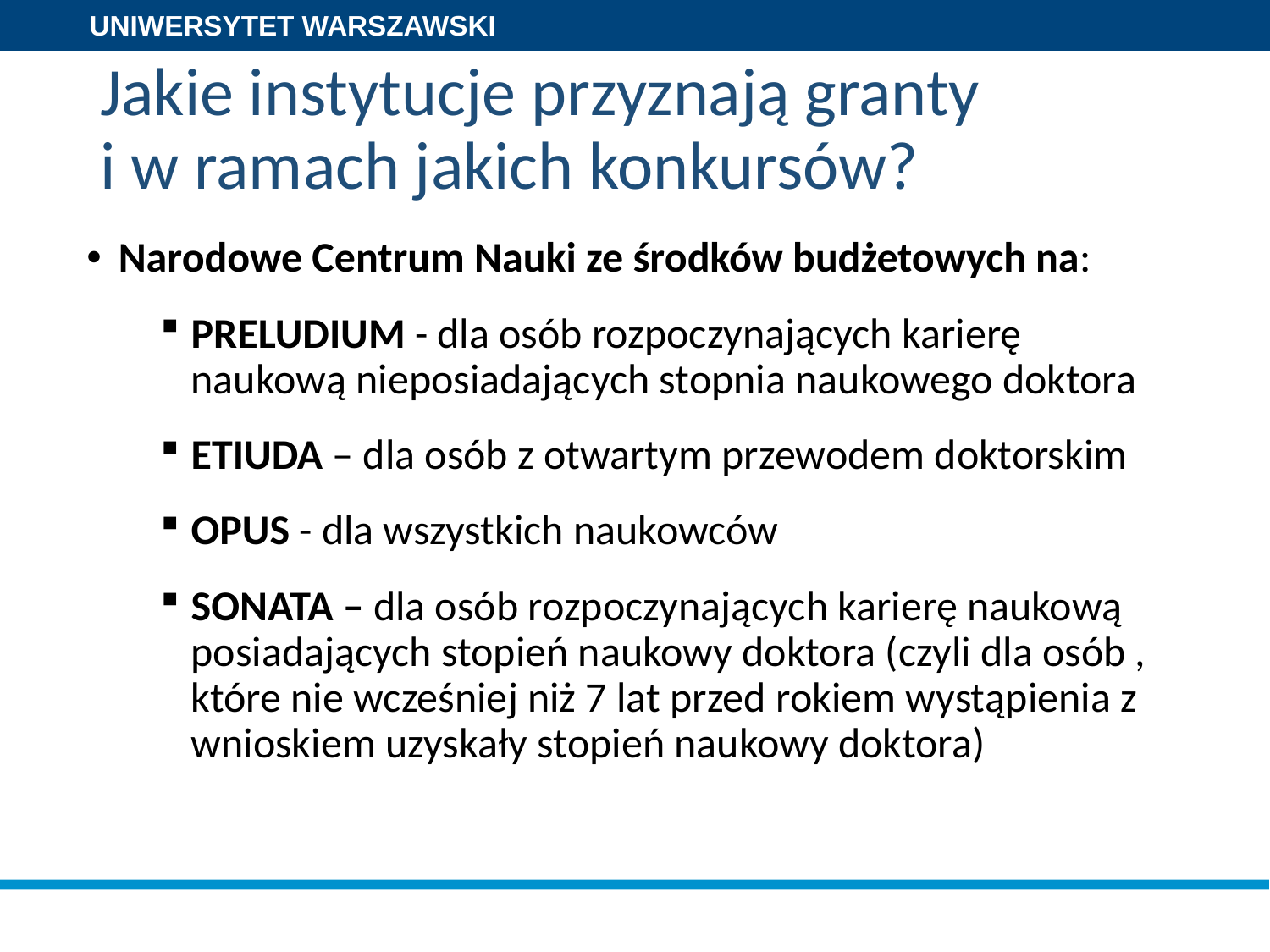

# Jakie instytucje przyznają granty i w ramach jakich konkursów?
Narodowe Centrum Nauki ze środków budżetowych na:
PRELUDIUM - dla osób rozpoczynających karierę naukową nieposiadających stopnia naukowego doktora
ETIUDA – dla osób z otwartym przewodem doktorskim
OPUS - dla wszystkich naukowców
SONATA – dla osób rozpoczynających karierę naukową posiadających stopień naukowy doktora (czyli dla osób , które nie wcześniej niż 7 lat przed rokiem wystąpienia z wnioskiem uzyskały stopień naukowy doktora)